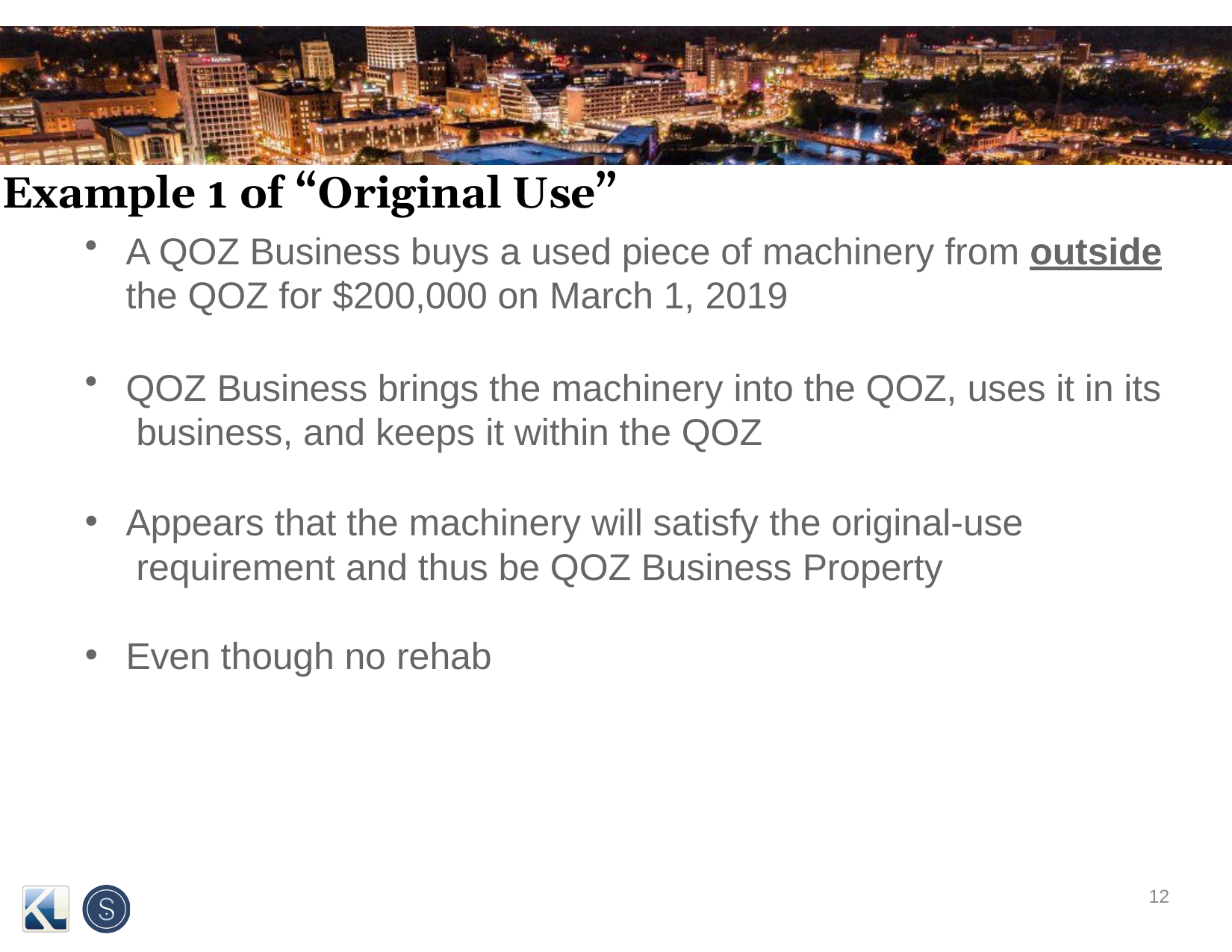

# Example 1 of “Original Use”
A QOZ Business buys a used piece of machinery from outside
the QOZ for $200,000 on March 1, 2019

QOZ Business brings the machinery into the QOZ, uses it in its  business, and keeps it within the QOZ

Appears that the machinery will satisfy the original-use  requirement and thus be QOZ Business Property

Even though no rehab
12